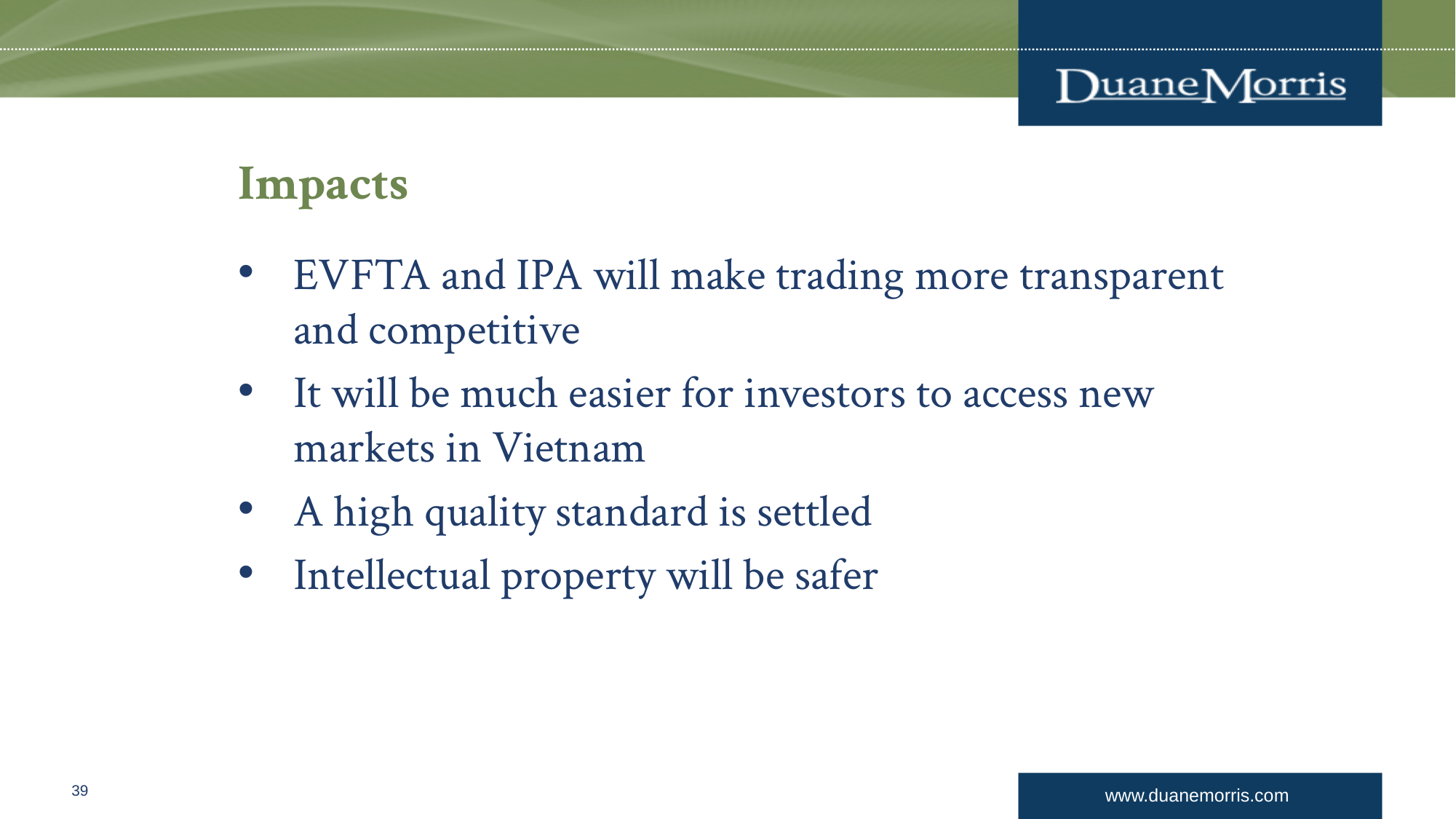

# Impacts
EVFTA and IPA will make trading more transparent and competitive
It will be much easier for investors to access new markets in Vietnam
A high quality standard is settled
Intellectual property will be safer

39